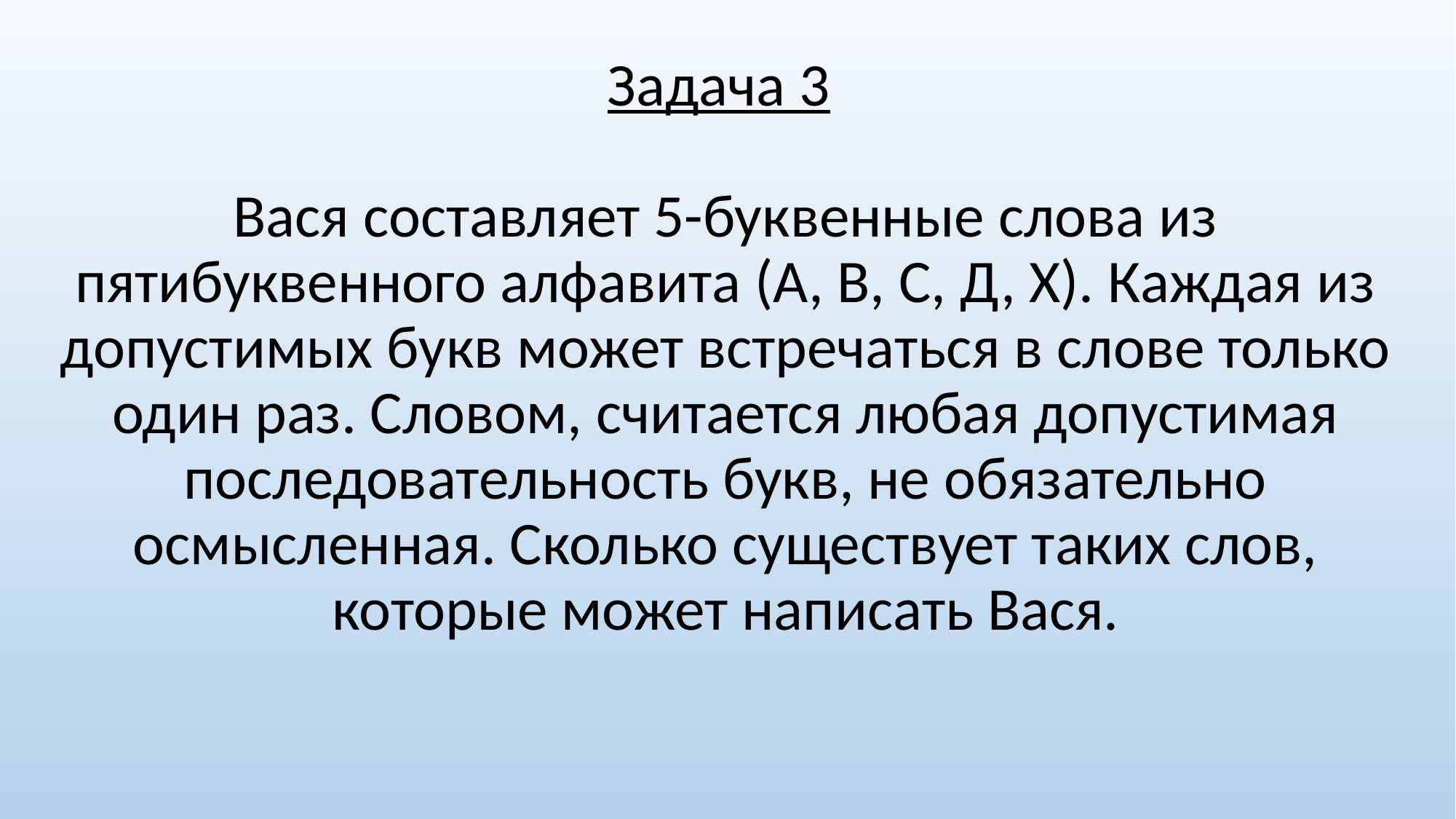

# Задача 3 Вася составляет 5-буквенные слова из пятибуквенного алфавита (A, В, С, Д, Х). Каждая из допустимых букв может встречаться в слове только один раз. Словом, считается любая допустимая последовательность букв, не обязательно осмысленная. Сколько существует таких слов, которые может написать Вася.